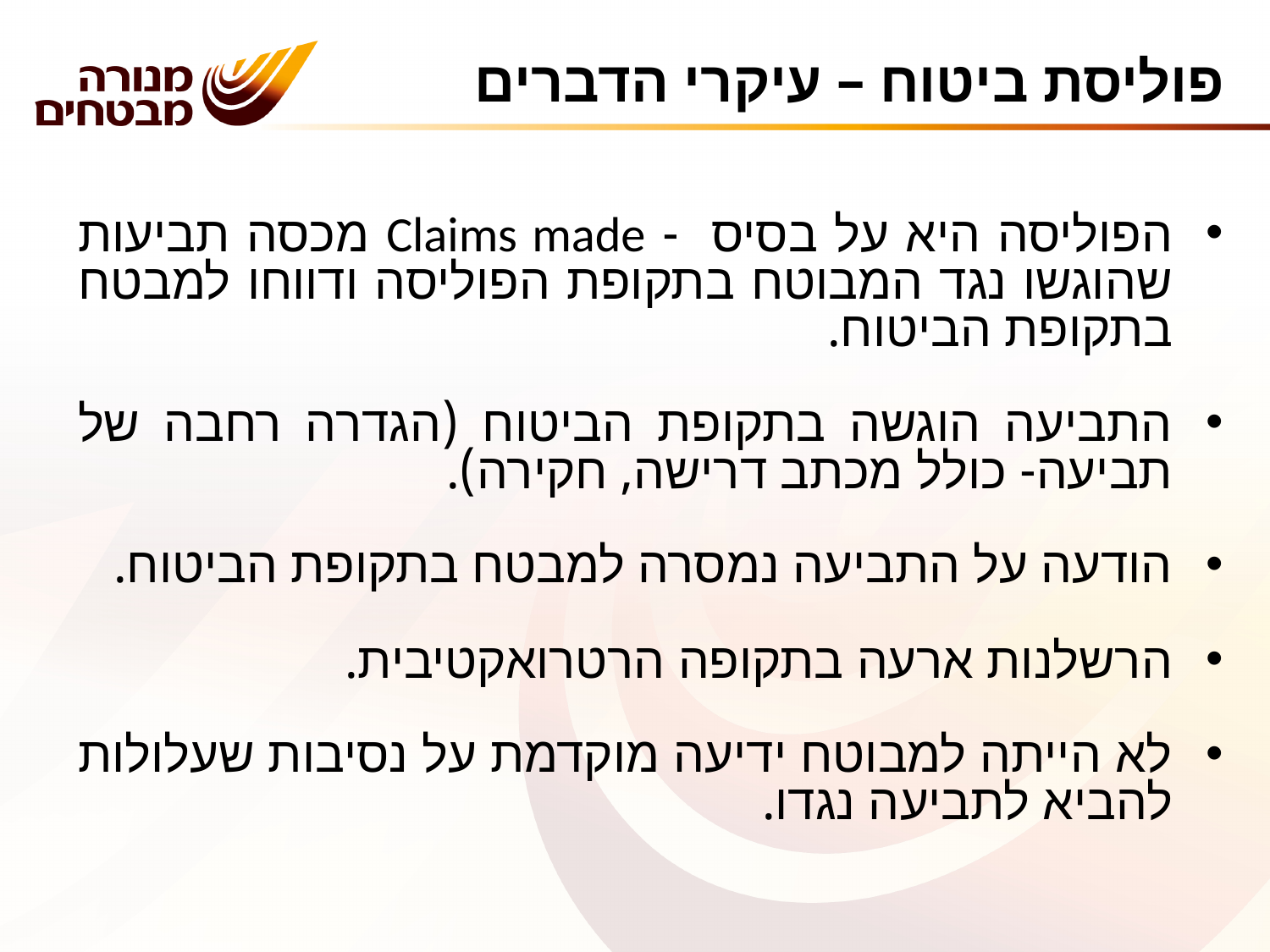

פוליסת ביטוח – עיקרי הדברים

הפוליסה היא על בסיס  - Claims made מכסה תביעות שהוגשו נגד המבוטח בתקופת הפוליסה ודווחו למבטח בתקופת הביטוח.

התביעה הוגשה בתקופת הביטוח (הגדרה רחבה של תביעה- כולל מכתב דרישה, חקירה).

הודעה על התביעה נמסרה למבטח בתקופת הביטוח.

הרשלנות ארעה בתקופה הרטרואקטיבית.

לא הייתה למבוטח ידיעה מוקדמת על נסיבות שעלולות להביא לתביעה נגדו.